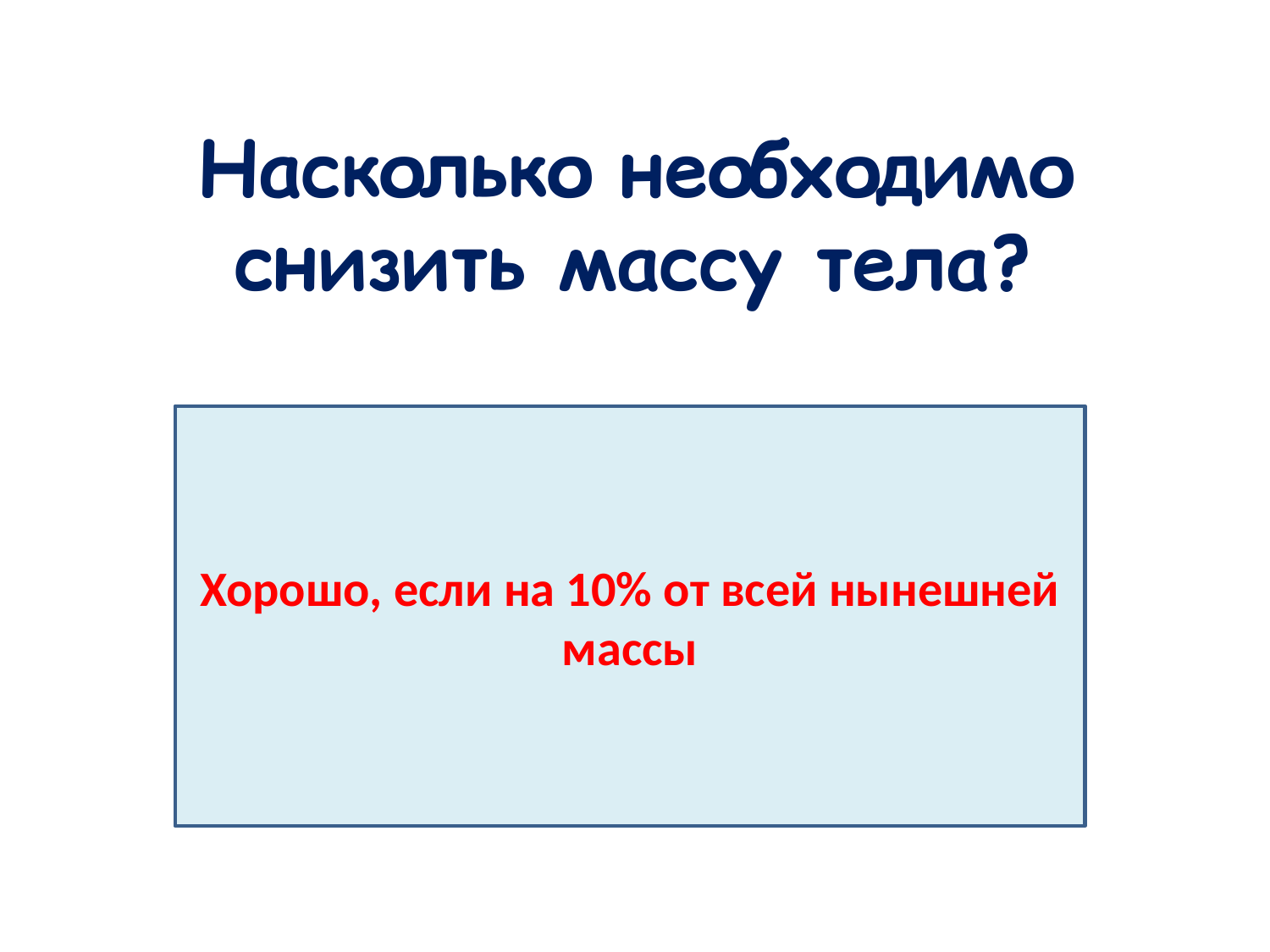

# Насколько необходимо снизить массу тела?
Хорошо, если на 10% от всей нынешней массы